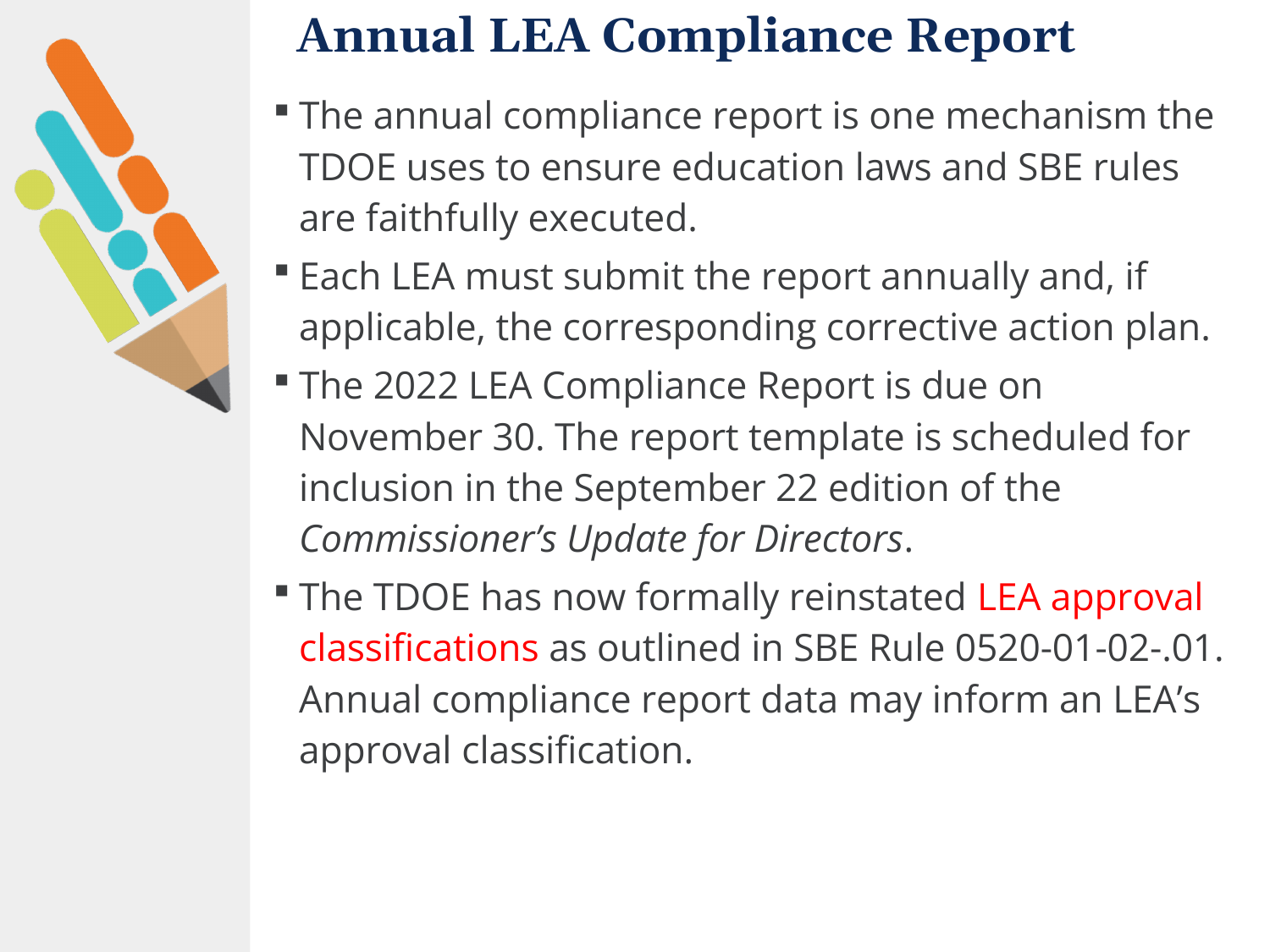

# Annual LEA Compliance Report
The annual compliance report is one mechanism the TDOE uses to ensure education laws and SBE rules are faithfully executed.
Each LEA must submit the report annually and, if applicable, the corresponding corrective action plan.
The 2022 LEA Compliance Report is due on November 30. The report template is scheduled for inclusion in the September 22 edition of the Commissioner’s Update for Directors.
The TDOE has now formally reinstated LEA approval classifications as outlined in SBE Rule 0520-01-02-.01. Annual compliance report data may inform an LEA’s approval classification.